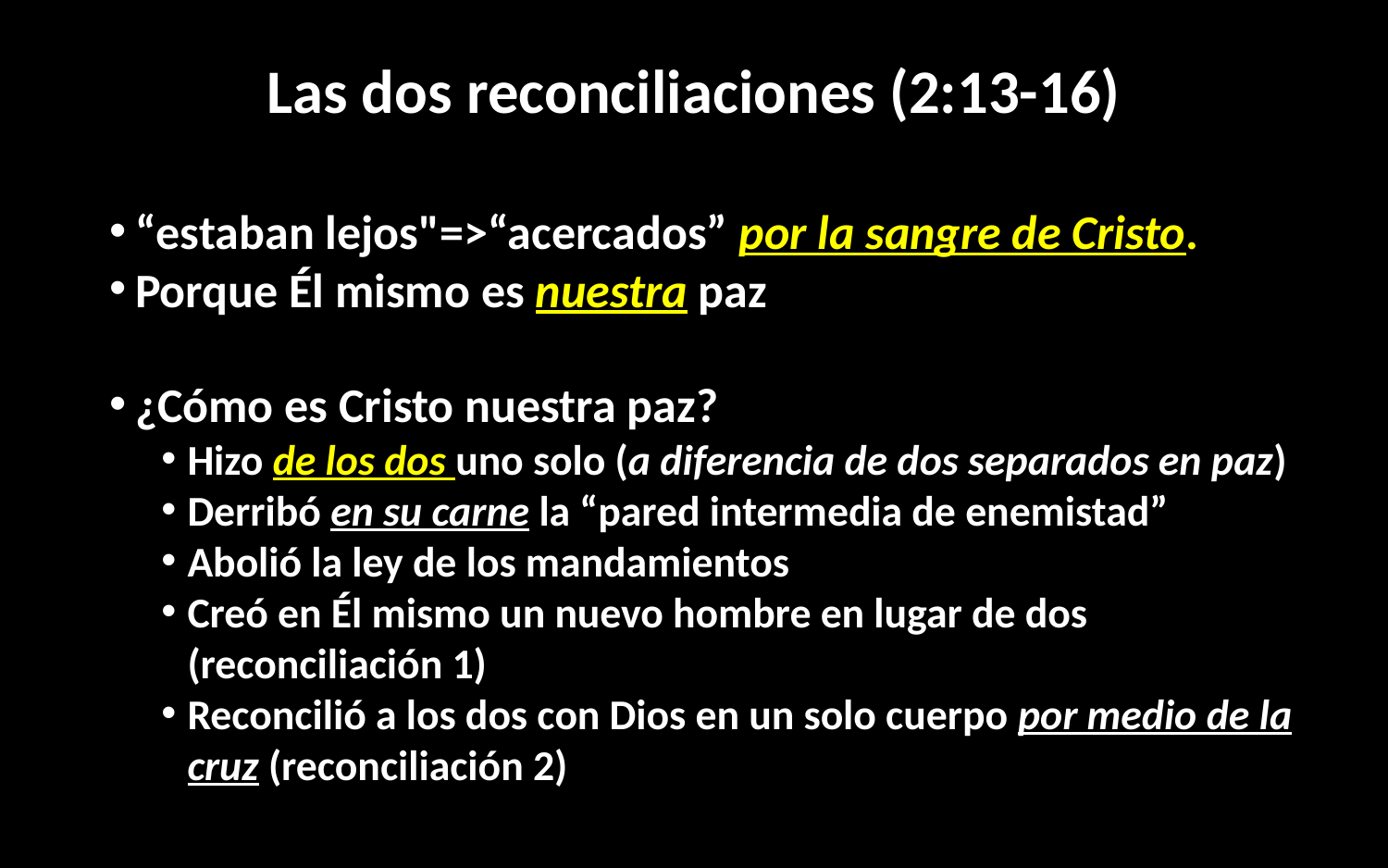

Las dos reconciliaciones (2:13-16)
“estaban lejos"=>“acercados” por la sangre de Cristo.
Porque Él mismo es nuestra paz

¿Cómo es Cristo nuestra paz?
Hizo de los dos uno solo (a diferencia de dos separados en paz)
Derribó en su carne la “pared intermedia de enemistad”
Abolió la ley de los mandamientos
Creó en Él mismo un nuevo hombre en lugar de dos (reconciliación 1)
Reconcilió a los dos con Dios en un solo cuerpo por medio de la cruz (reconciliación 2)